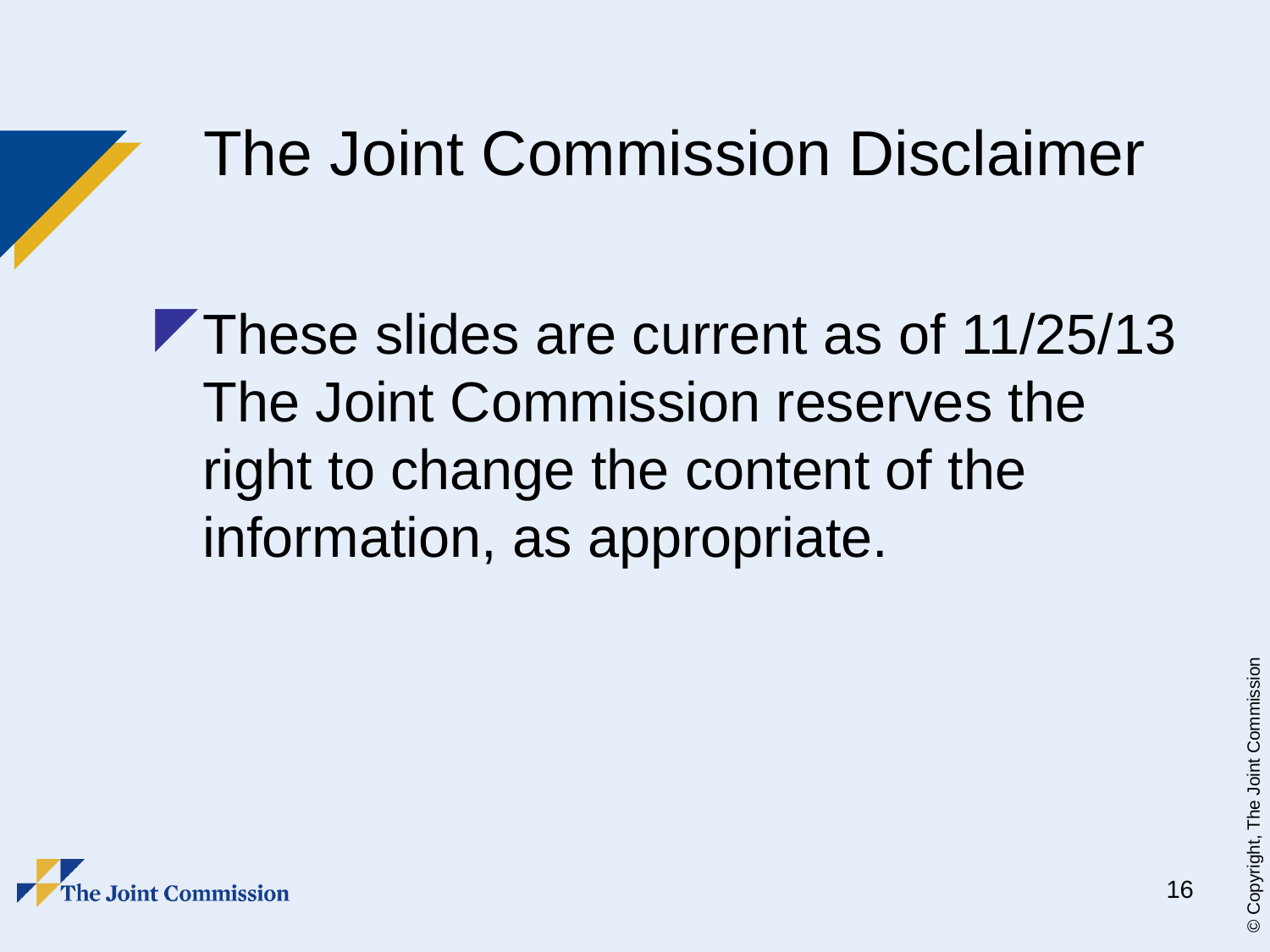

# The Joint Commission Disclaimer
These slides are current as of 11/25/13  The Joint Commission reserves the right to change the content of the information, as appropriate.

16